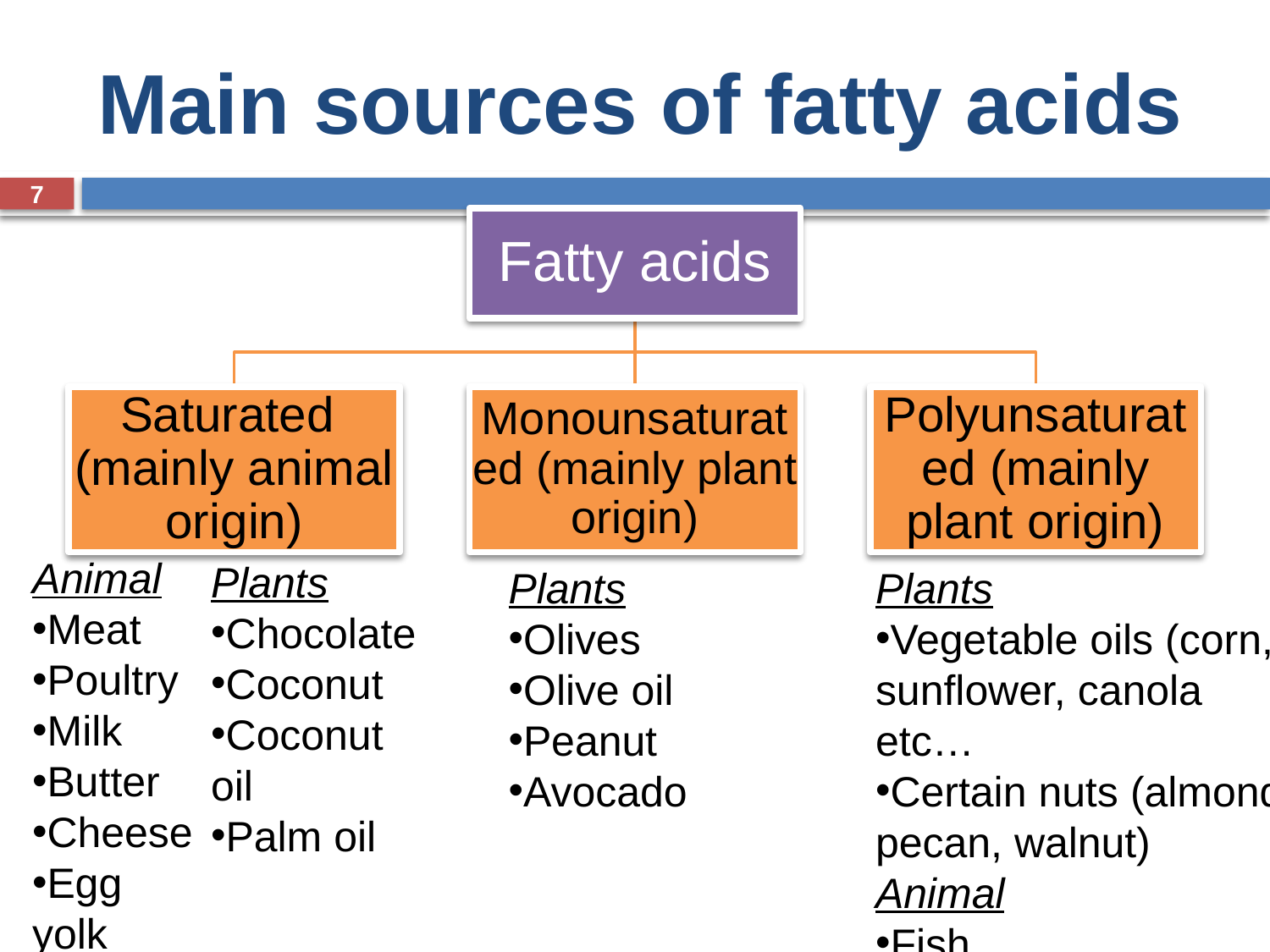

# Main sources of fatty acids
7

Fatty acids

Saturated  (mainly animal origin)

Monounsaturated (mainly plant origin)

Polyunsaturated (mainly plant origin)
Animal
Meat
Poultry
Milk
Butter
Cheese
Egg yolk
Lard
Plants
Chocolate
Coconut
Coconut oil
Palm oil

Plants
Olives
Olive oil
Peanut
Avocado
Plants
Vegetable oils (corn, sunflower, canola etc…
Certain nuts (almond, pecan, walnut)
Animal
Fish